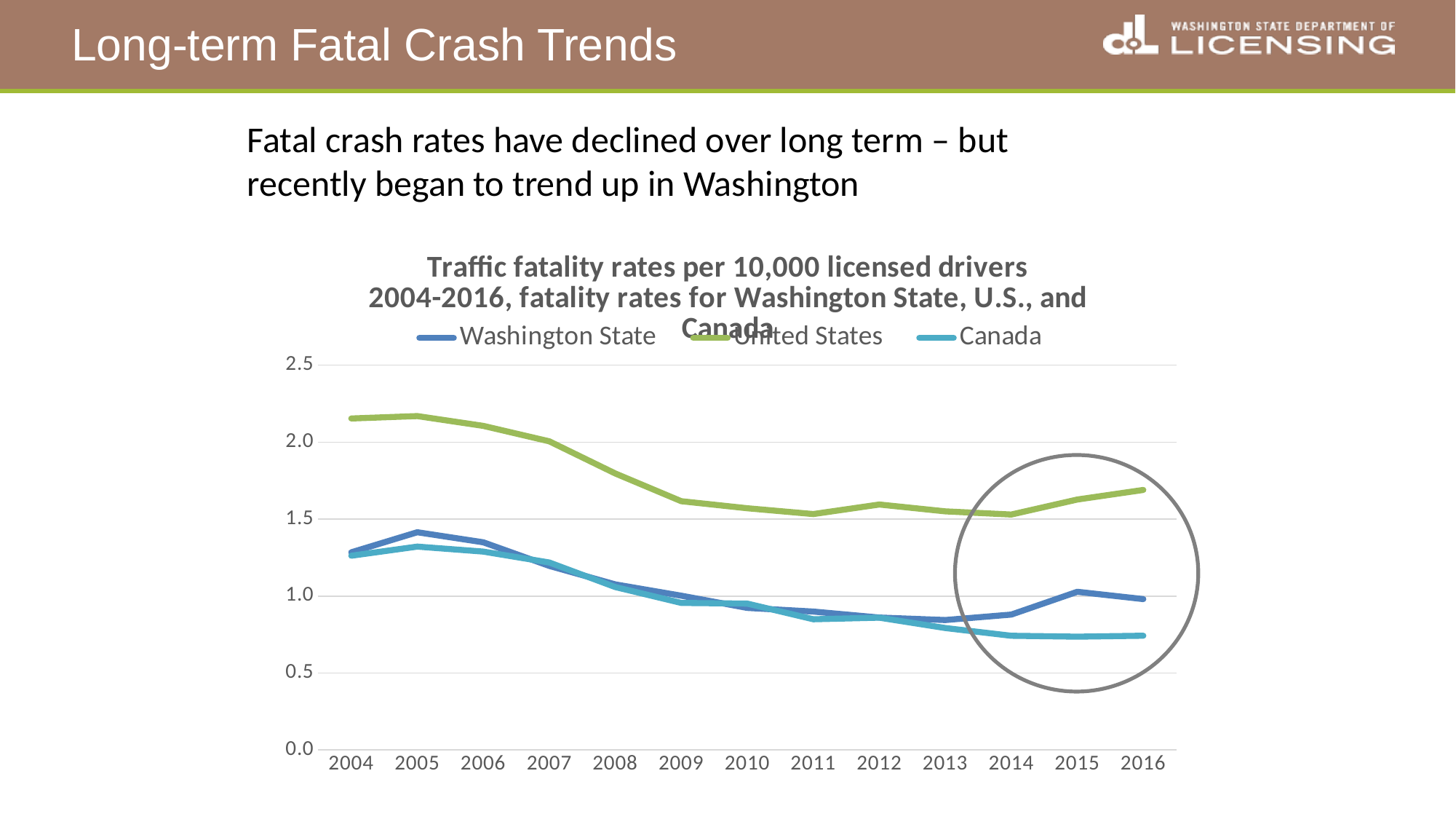

# Long-term Fatal Crash Trends
Fatal crash rates have declined over long term – but recently began to trend up in Washington

### Chart: Traffic fatality rates per 10,000 licensed drivers
2004-2016, fatality rates for Washington State, U.S., and Canada

| Category |  |  |  |
|---|---|---|---|
| 2004 | 1.2840104242624073 | 2.1537641599082904 | 1.261938817884003 |
| 2005 | 1.4144678484265845 | 2.1695446000728 | 1.3210557505584173 |
| 2006 | 1.3490559804951654 | 2.105813322814457 | 1.288715324535416 |
| 2007 | 1.1955533789458235 | 2.005375664667399 | 1.217818278333186 |
| 2008 | 1.0756510992493566 | 1.7964103474925717 | 1.0582448197806025 |
| 2009 | 1.0020180888704506 | 1.6164165291148662 | 0.9552547633416673 |
| 2010 | 0.9228582766544542 | 1.5705209052185707 | 0.9506817892188097 |
| 2011 | 0.8990009999900991 | 1.5329321533923304 | 0.848894297343796 |
| 2012 | 0.8600961343980721 | 1.5948823265585534 | 0.8593199983434796 |
| 2013 | 0.8440602550610705 | 1.5503865007541477 | 0.7921234267153877 |
| 2014 | 0.8795819891308797 | 1.5294359434261906 | 0.7417516255920366 |
| 2015 | 1.0274364695567404 | 1.6271253278553217 | 0.735963280971788 |
| 2016 | 0.9800364566261779 | 1.6896243775709028 | 0.7419859265050821 |